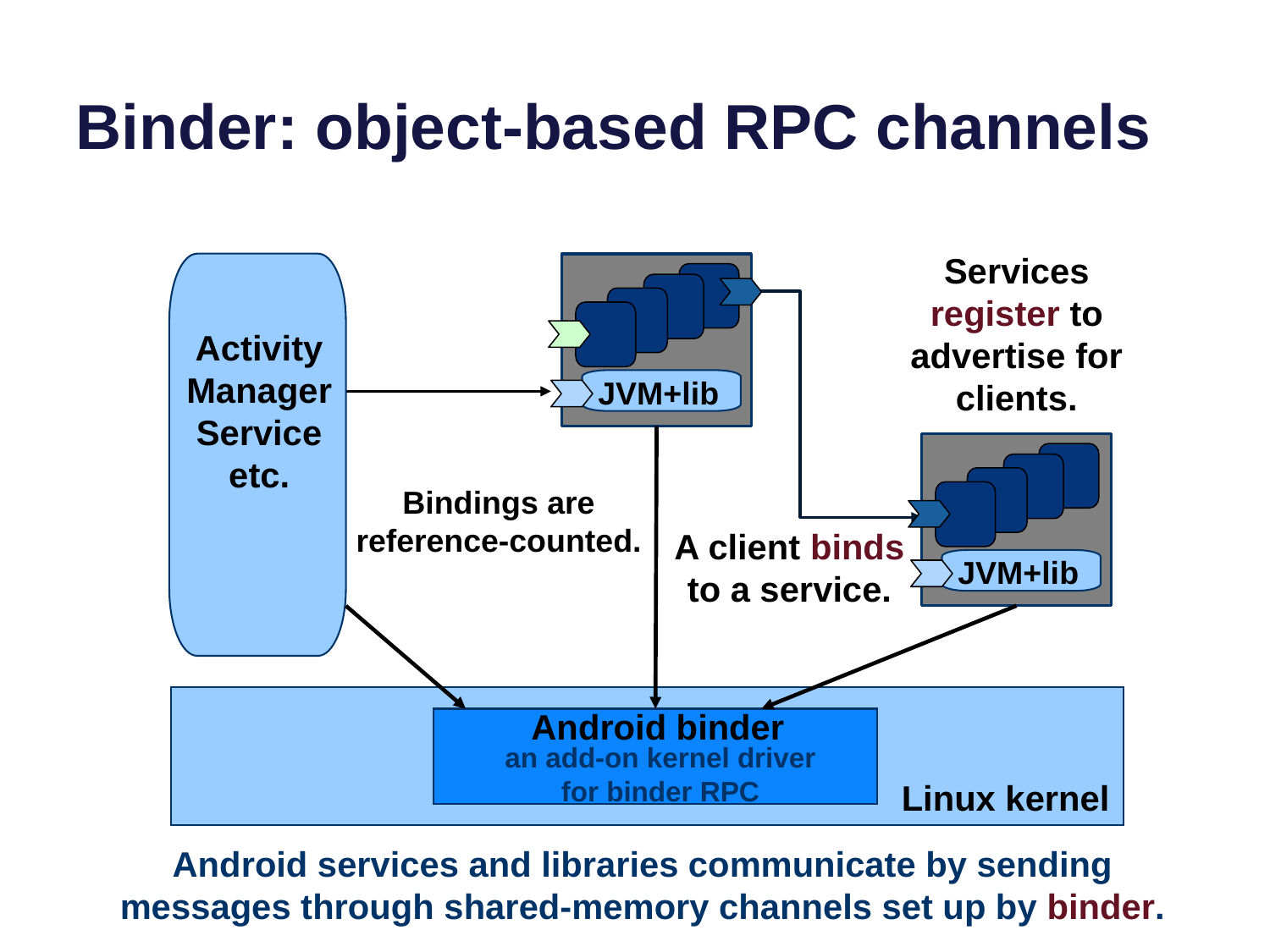

# Binder: object-based RPC channels
Services register to advertise for clients.

Activity Manager Service
etc.

JVM+lib

Bindings are reference-counted.

A client binds to a service.
JVM+lib

Android binder

an add-on kernel driver for binder RPC
Linux kernel
Android services and libraries communicate by sending messages through shared-memory channels set up by binder.